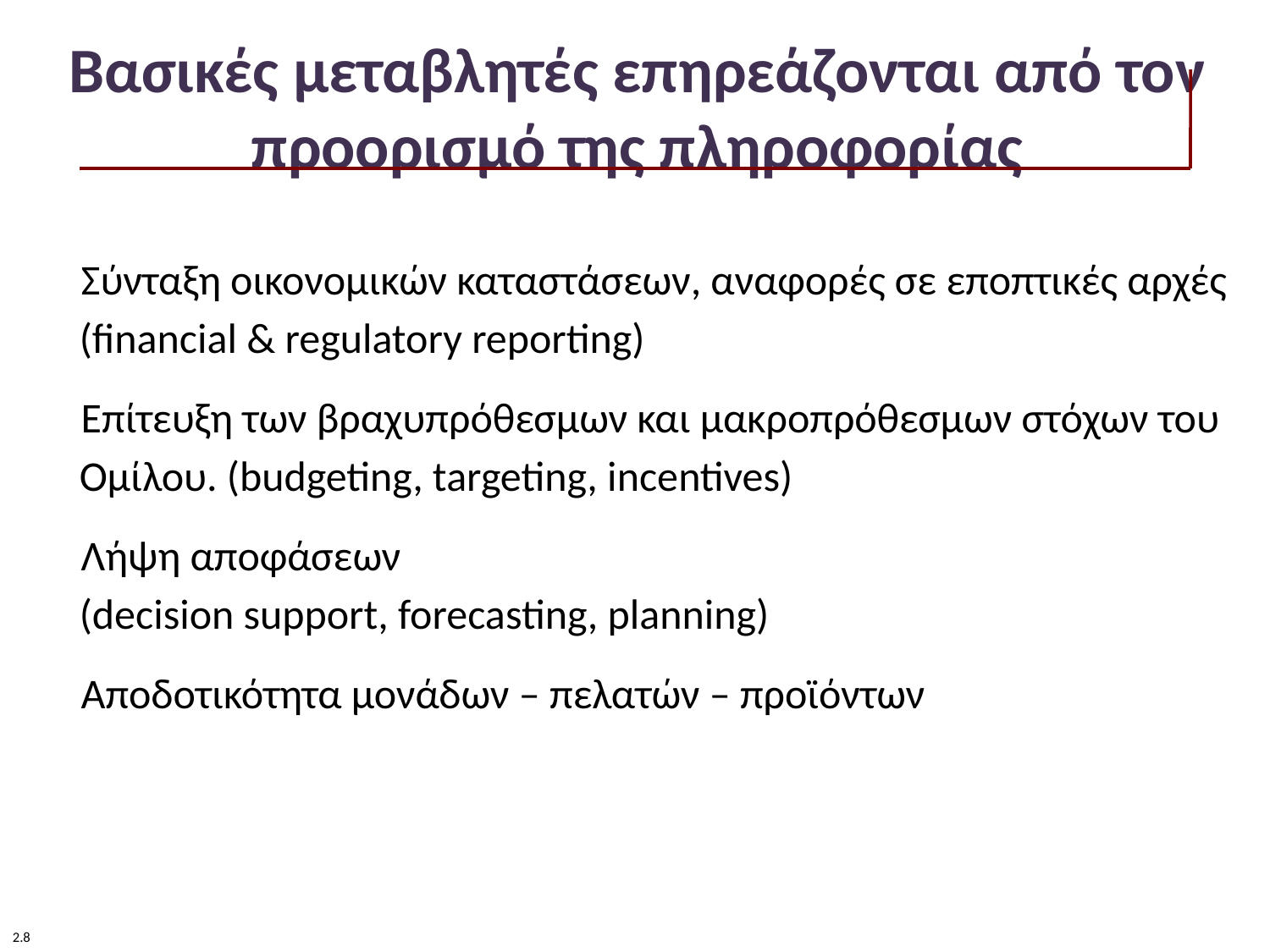

# Βασικές μεταβλητές επηρεάζονται από τον προορισμό της πληροφορίας
Σύνταξη οικονομικών καταστάσεων, αναφορές σε εποπτικές αρχές
(financial & regulatory reporting)
Επίτευξη των βραχυπρόθεσμων και μακροπρόθεσμων στόχων του Ομίλου. (budgeting, targeting, incentives)
Λήψη αποφάσεων
(decision support, forecasting, planning)
Αποδοτικότητα μονάδων – πελατών – προϊόντων

2.8